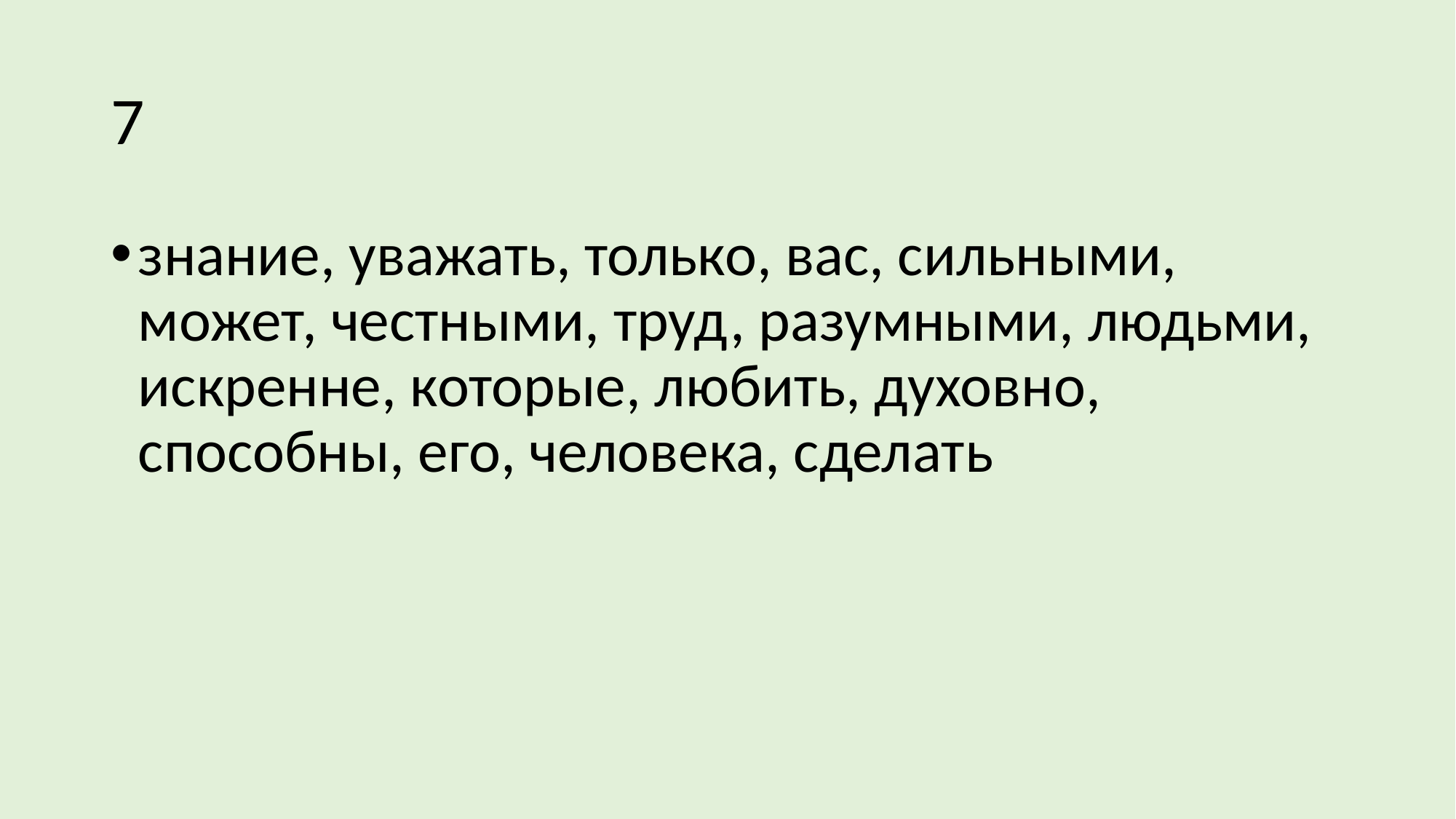

# 7
знание, уважать, только, вас, сильными, может, честными, труд, разумными, людьми, искренне, которые, любить, духовно, способны, его, человека, сделать